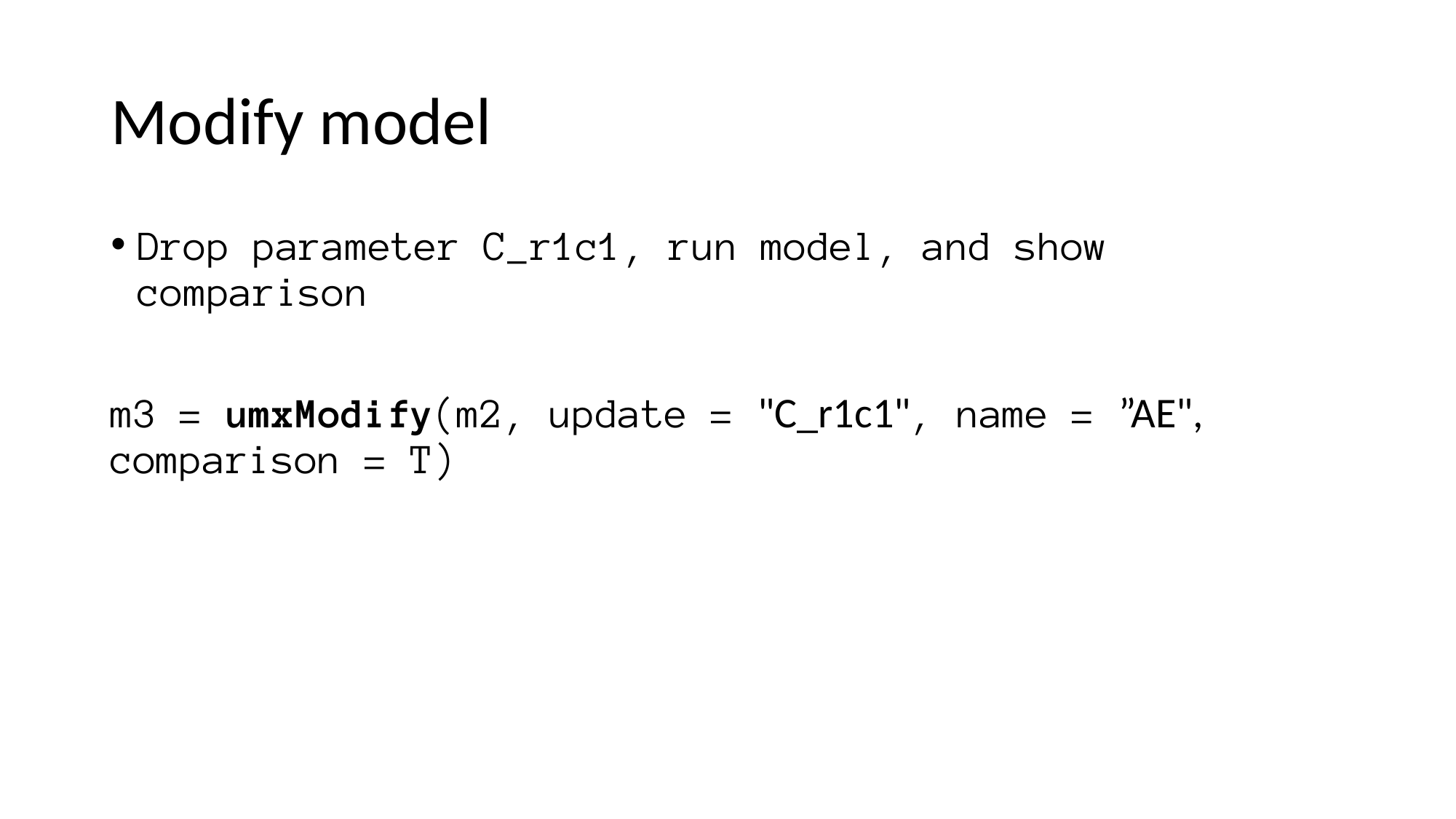

# Modify model
Drop parameter C_r1c1, run model, and show comparison

m3 = umxModify(m2, update = "C_r1c1", name = ”AE", comparison = T)